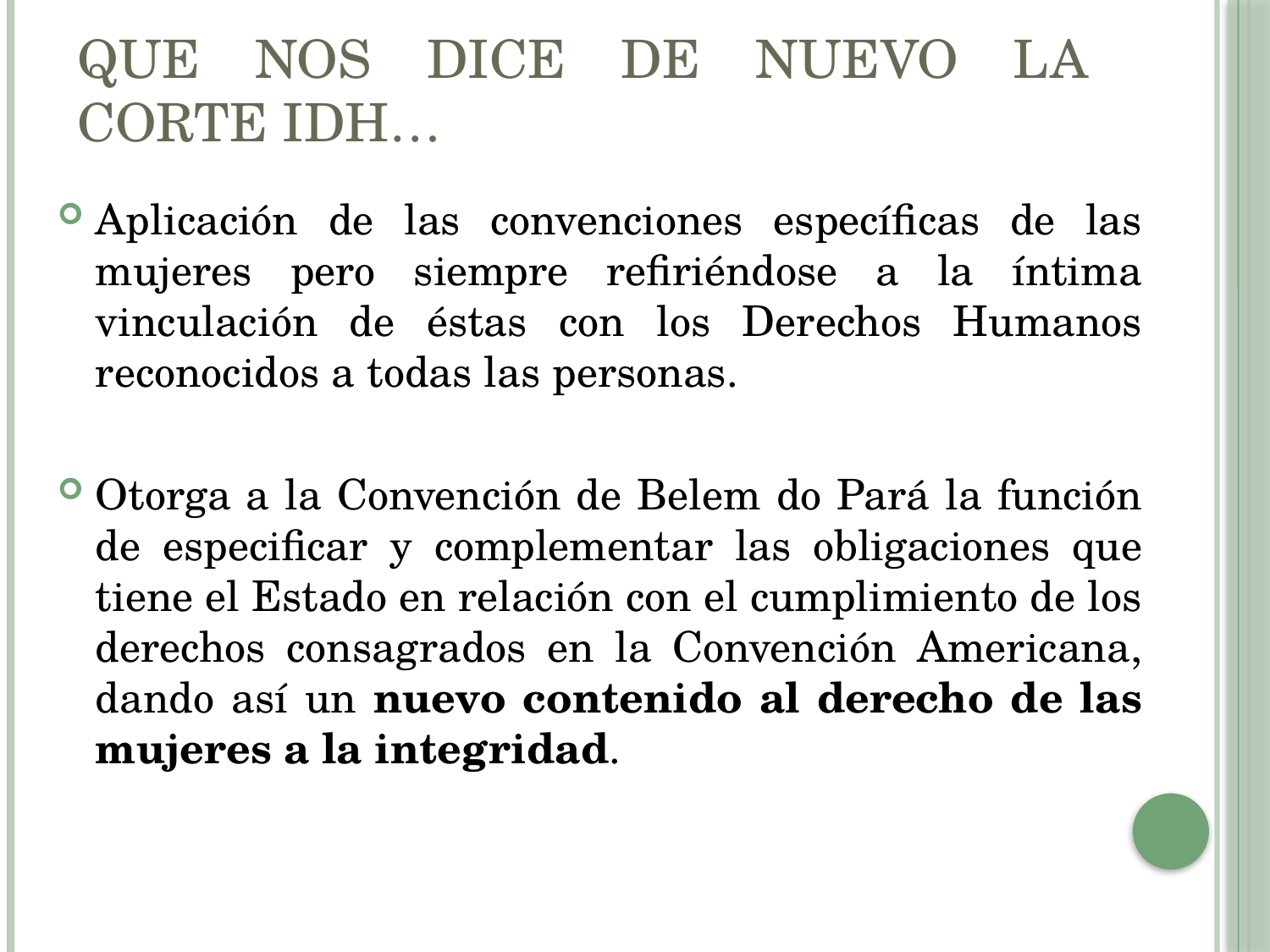

# Que nos dice de nuevo la Corte IDH…
Aplicación de las convenciones específicas de las mujeres pero siempre refiriéndose a la íntima vinculación de éstas con los Derechos Humanos reconocidos a todas las personas.

Otorga a la Convención de Belem do Pará la función de especificar y complementar las obligaciones que tiene el Estado en relación con el cumplimiento de los derechos consagrados en la Convención Americana, dando así un nuevo contenido al derecho de las mujeres a la integridad.